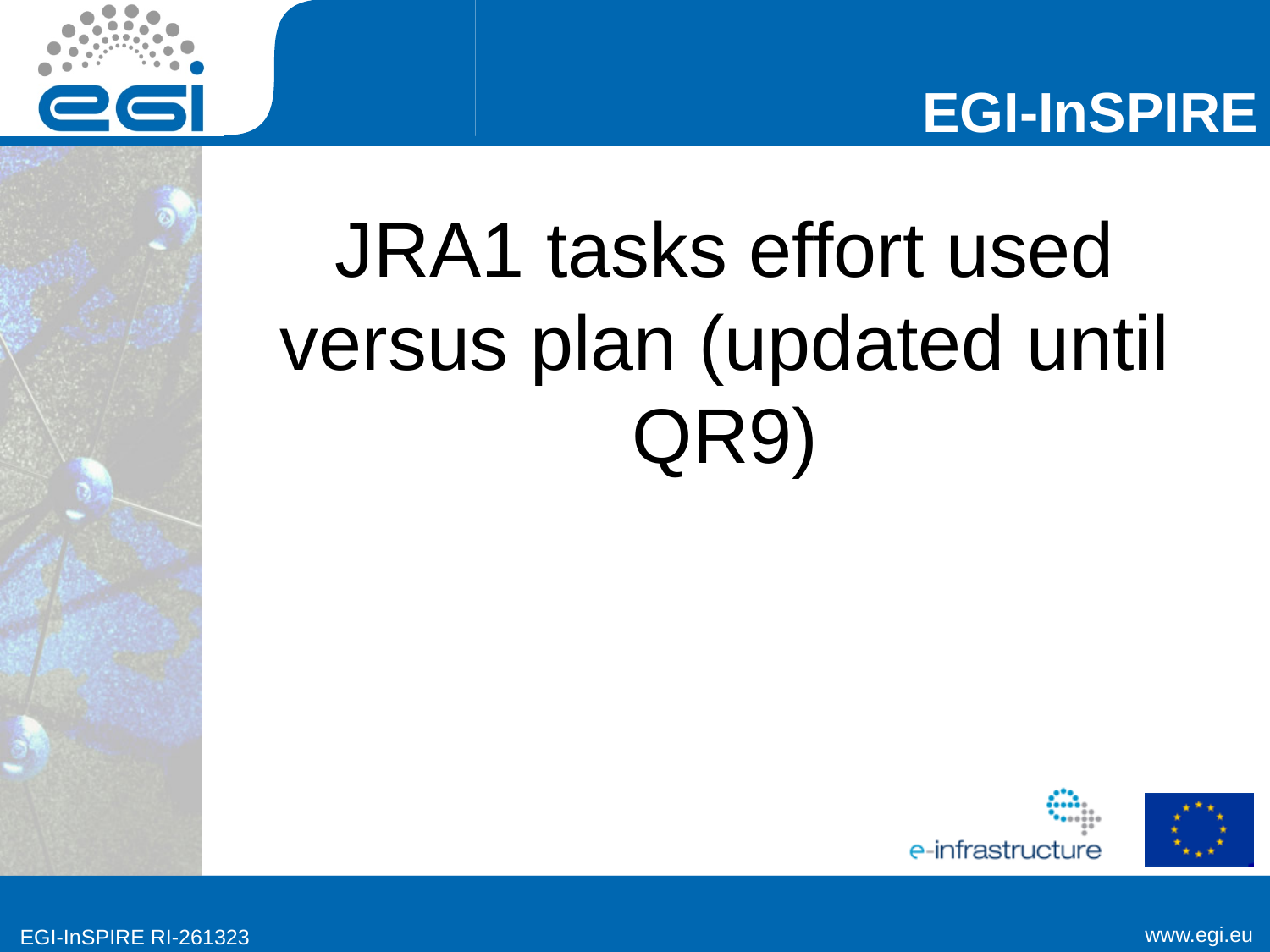

# JRA1 tasks effort used versus plan (updated until QR9)